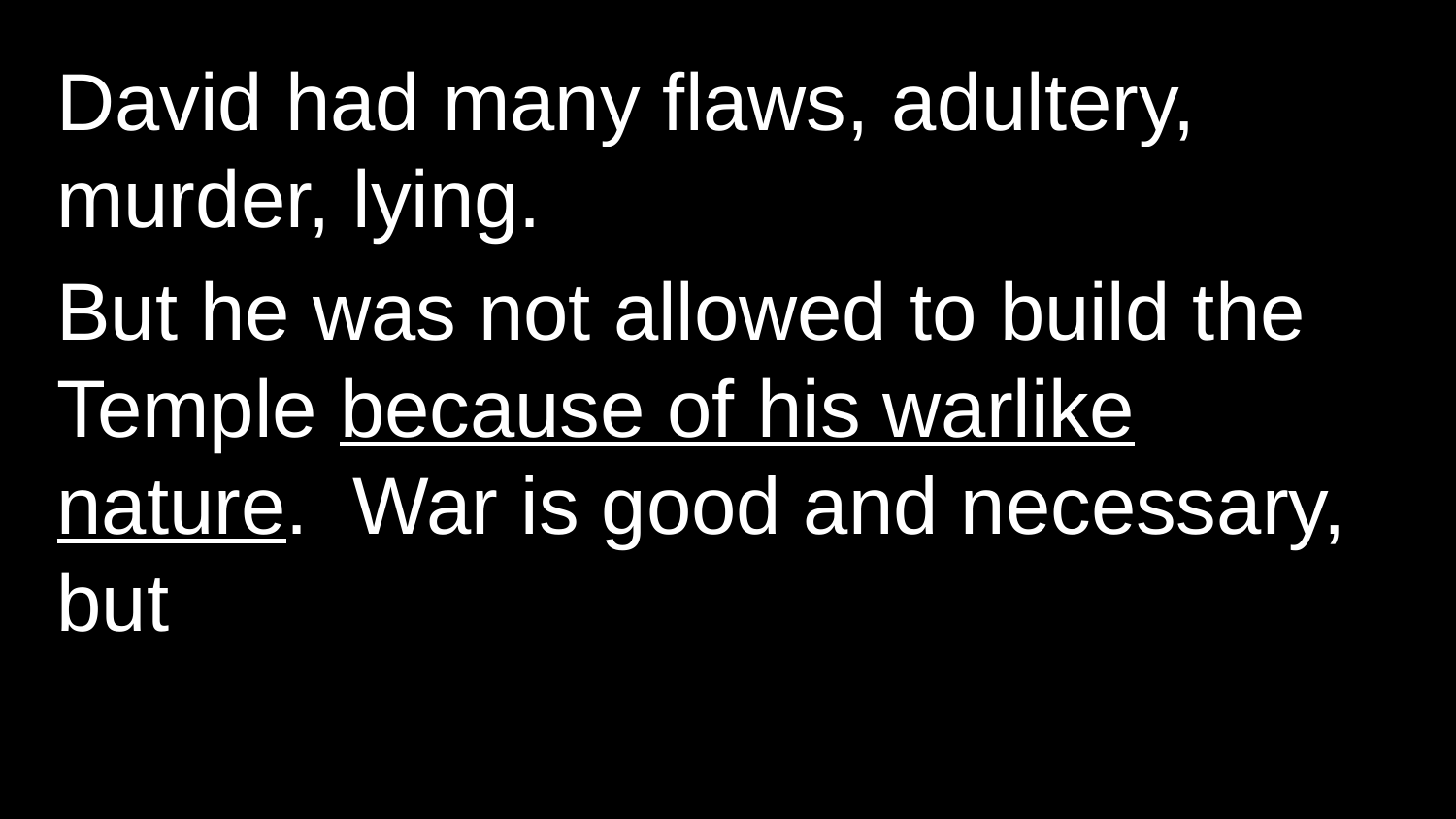

David had many flaws, adultery, murder, lying.
But he was not allowed to build the Temple because of his warlike nature.  War is good and necessary, but